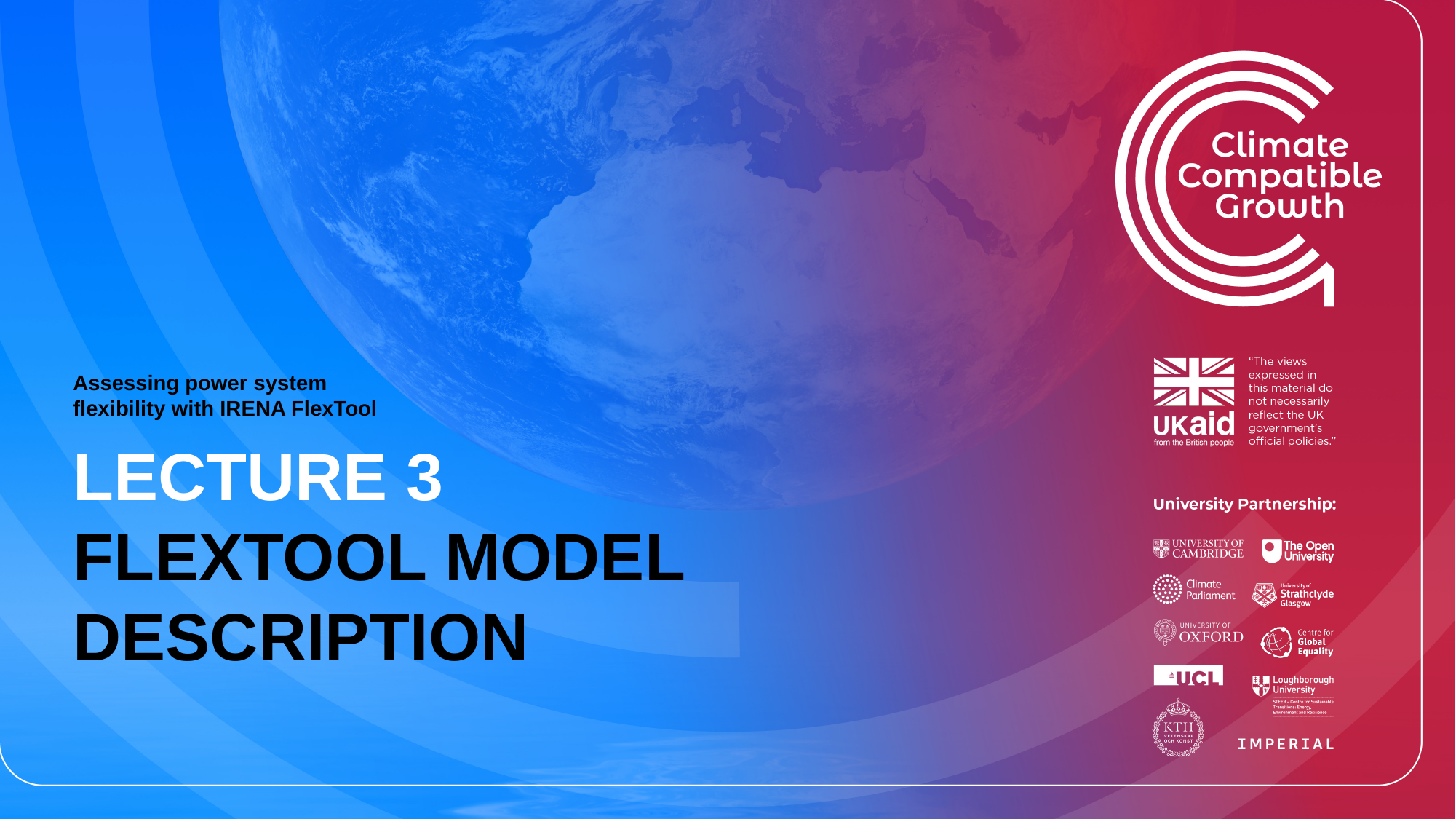

Assessing power system flexibility with IRENA FlexTool
LECTURE 3
FLEXTOOL MODEL DESCRIPTION